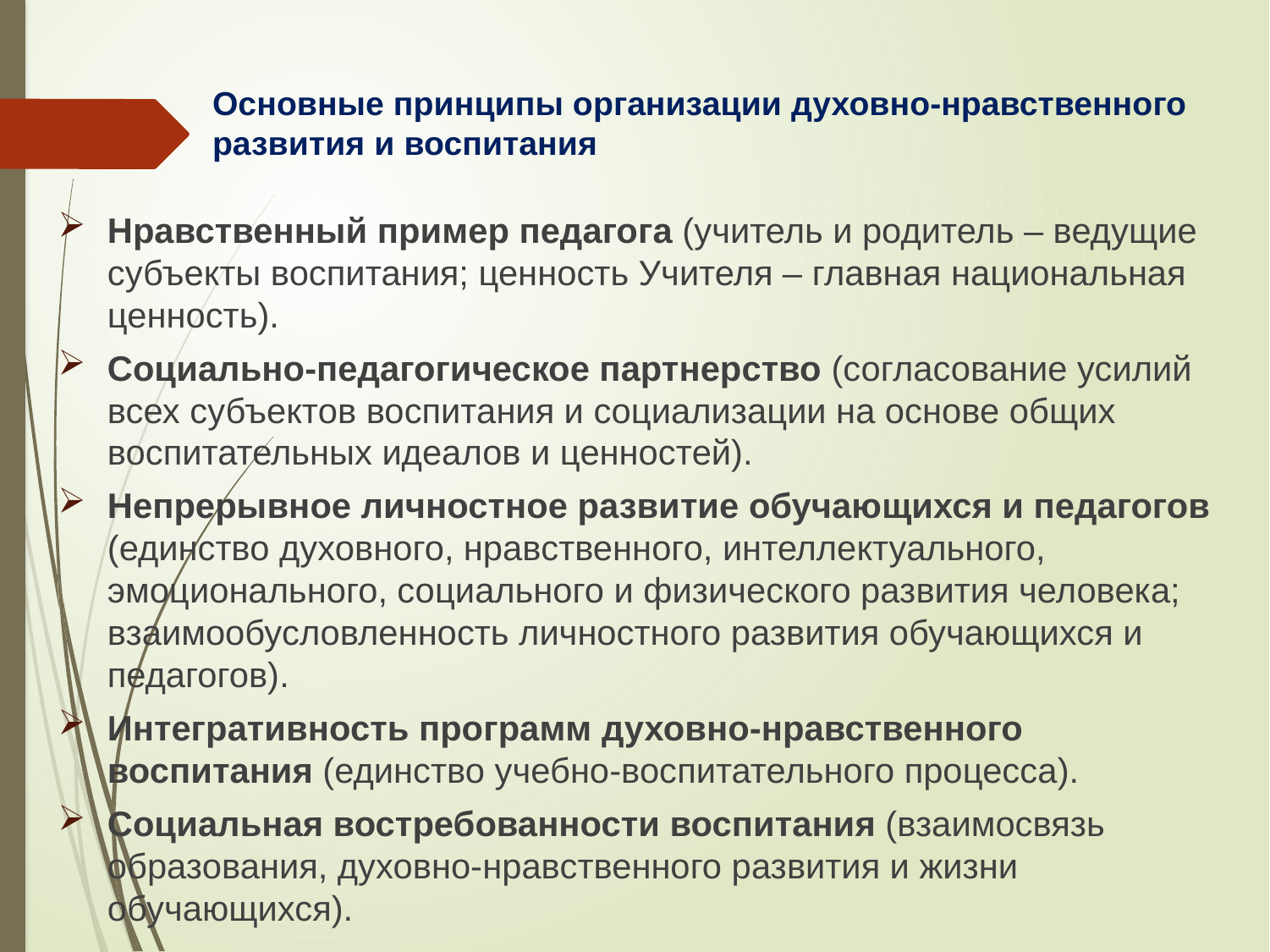

# Основные принципы организации духовно-нравственного развития и воспитания
Нравственный пример педагога (учитель и родитель – ведущие субъекты воспитания; ценность Учителя – главная национальная ценность).
Социально-педагогическое партнерство (согласование усилий всех субъектов воспитания и социализации на основе общих воспитательных идеалов и ценностей).
Непрерывное личностное развитие обучающихся и педагогов (единство духовного, нравственного, интеллектуального, эмоционального, социального и физического развития человека; взаимообусловленность личностного развития обучающихся и педагогов).
Интегративность программ духовно-нравственного воспитания (единство учебно-воспитательного процесса).
Социальная востребованности воспитания (взаимосвязь образования, духовно-нравственного развития и жизни обучающихся).